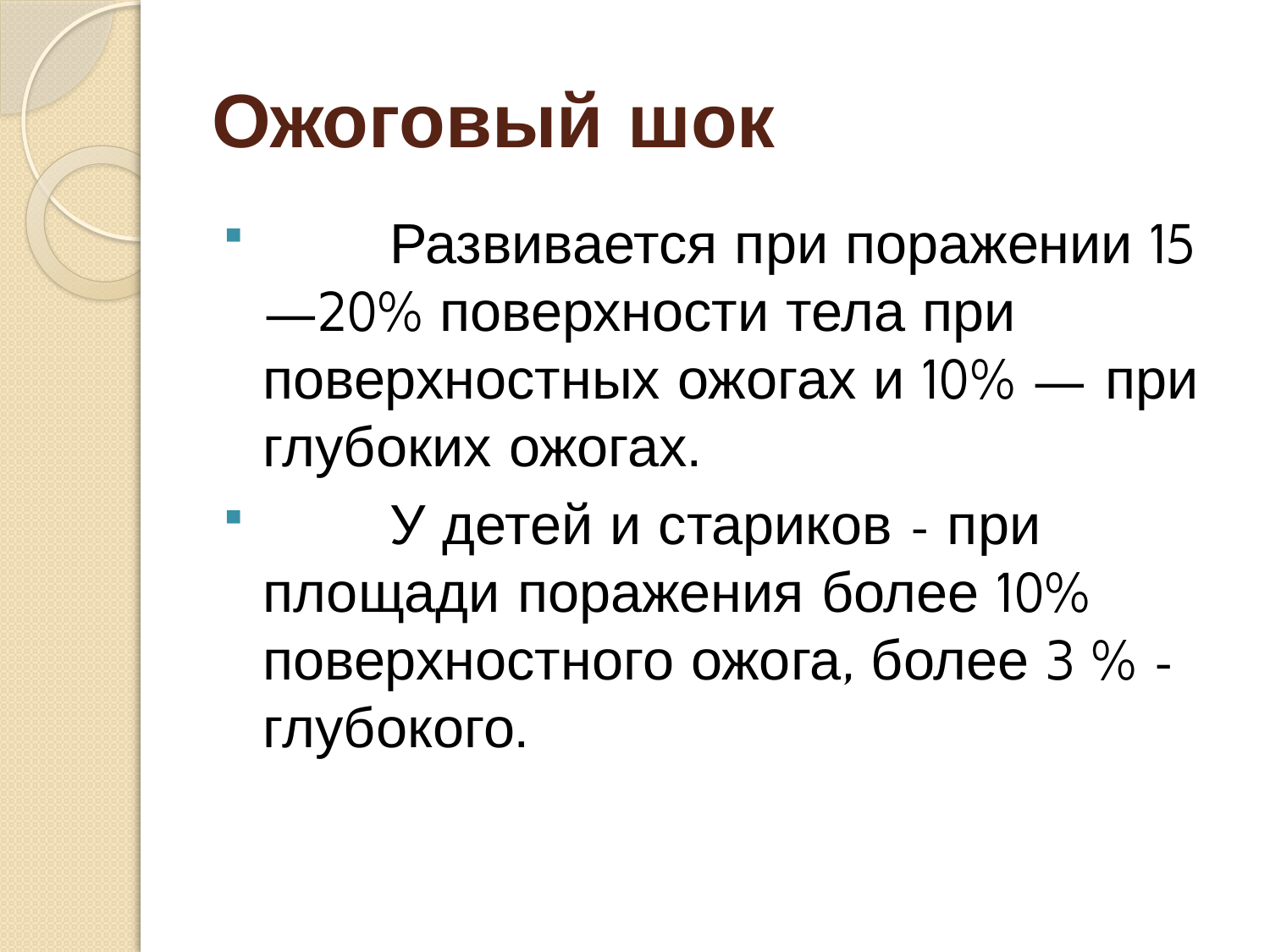

# Ожоговый шок
 	Развивается при поражении 15—20% поверхности тела при поверхностных ожогах и 10% — при глубоких ожогах.
	У детей и стариков - при площади поражения более 10% поверхностного ожога, более 3 % - глубокого.